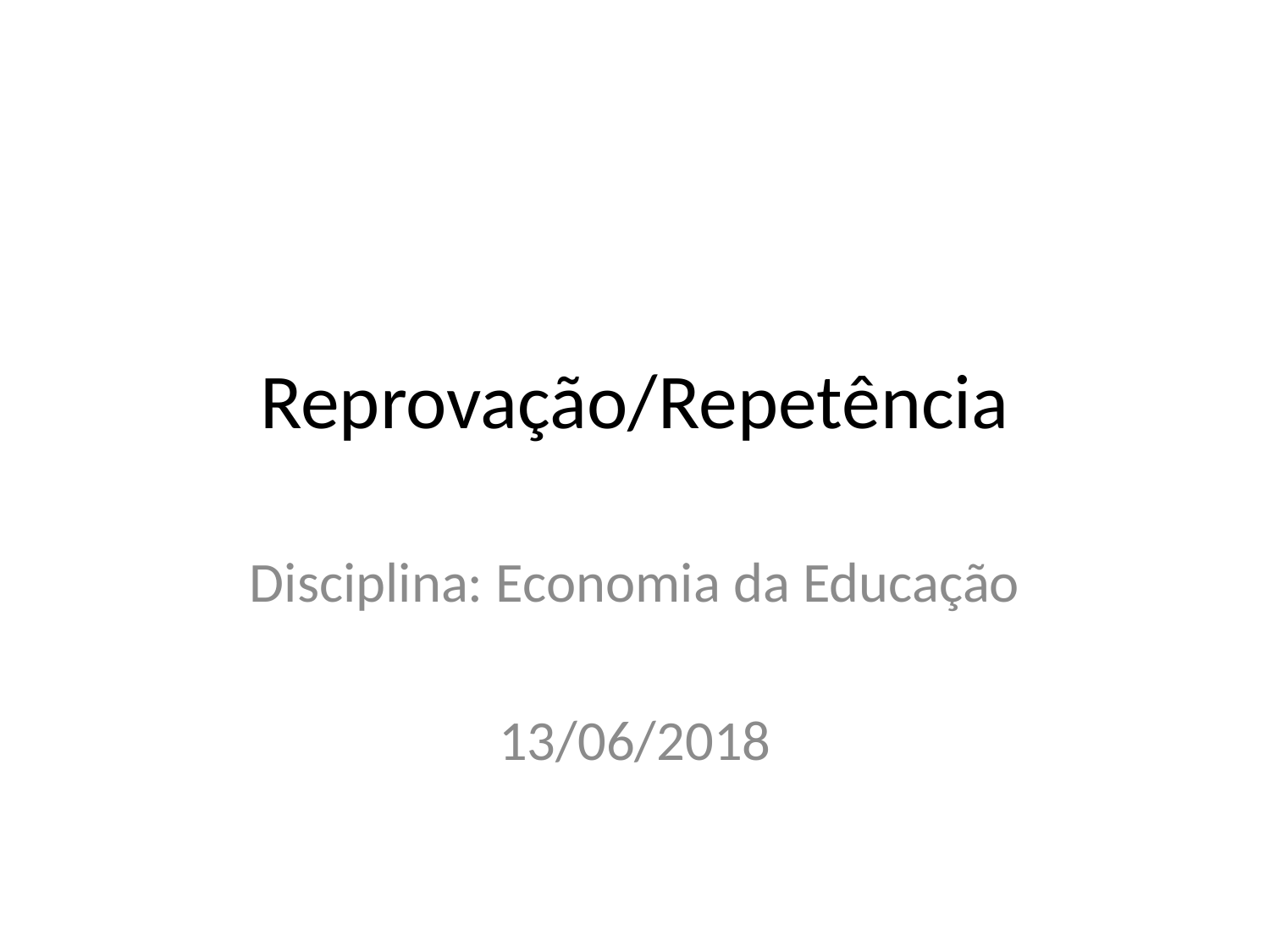

# Reprovação/Repetência
Disciplina: Economia da Educação

13/06/2018